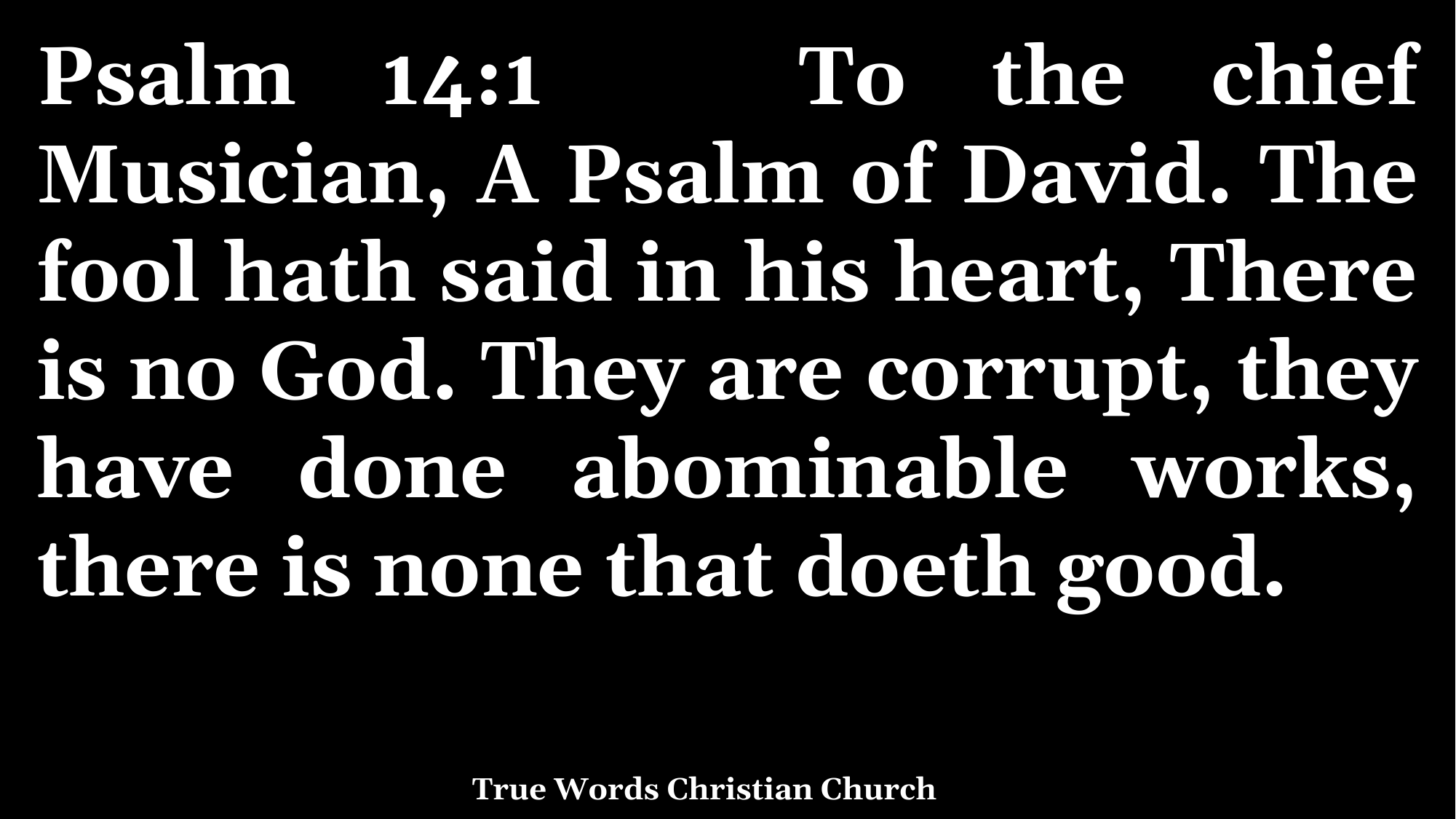

Psalm 14:1   To the chief Musician, A Psalm of David. The fool hath said in his heart, There is no God. They are corrupt, they have done abominable works, there is none that doeth good.
True Words Christian Church